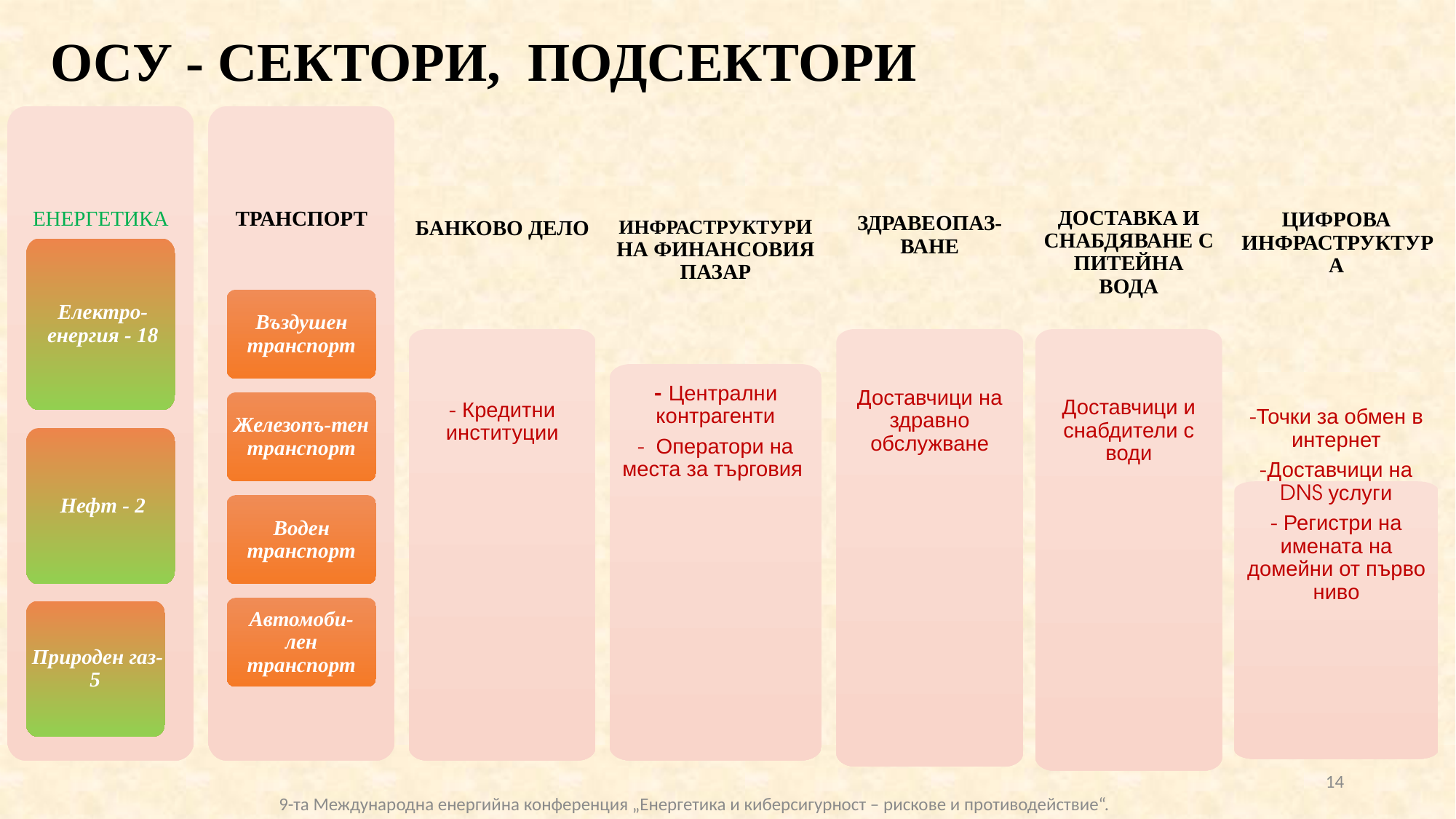

# ОСУ - СЕКТОРИ,  ПОДСЕКТОРИ
ЕНЕРГЕТИКА
ТРАНСПОРТ
Електро-енергия - 18
Въздушен транспорт
ДОСТАВКА И СНАБДЯВАНЕ С ПИТЕЙНА ВОДА

Доставчици и снабдители с води
БАНКОВО ДЕЛО

- Кредитни институции
ЗДРАВЕОПАЗ-ВАНЕ

Доставчици на здравно обслужване
ИНФРАСТРУКТУРИ НА ФИНАНСОВИЯ ПАЗАР

- Централни контрагенти
-  Оператори на места за търговия
Железопъ-тен транспорт
Нефт - 2
ЦИФРОВА ИНФРАСТРУКТУРА

-Точки за обмен в интернет
-Доставчици на DNS услуги
- Регистри на имената на домейни от първо ниво
Воден транспорт
Автомоби-лен транспорт
Природен газ-5
14
9-та Международна енергийна конференция „Eнергетика и киберсигурност – рискове и противодействие“.